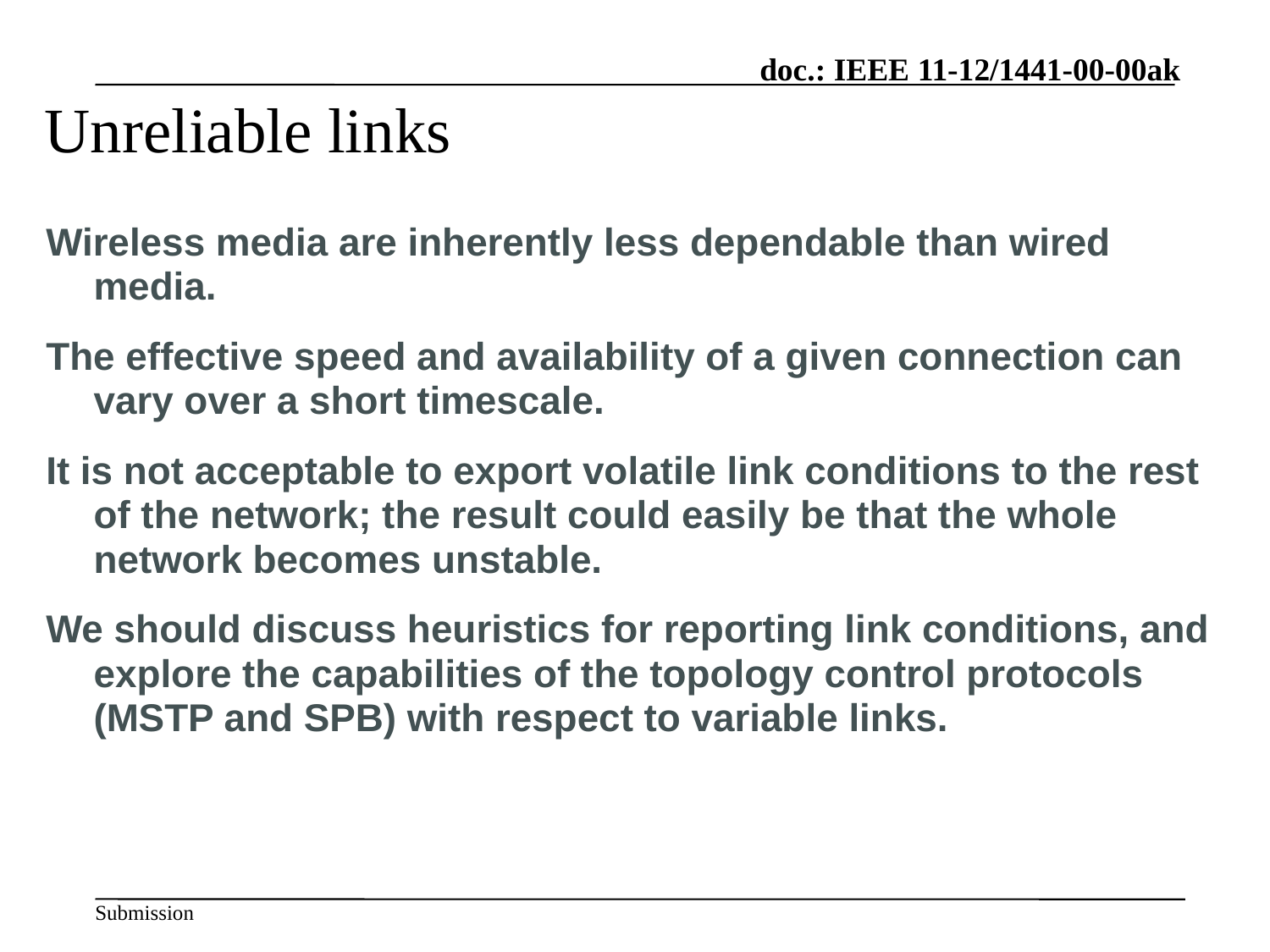

# Unreliable links
Wireless media are inherently less dependable than wired media.
The effective speed and availability of a given connection can vary over a short timescale.
It is not acceptable to export volatile link conditions to the rest of the network; the result could easily be that the whole network becomes unstable.
We should discuss heuristics for reporting link conditions, and explore the capabilities of the topology control protocols (MSTP and SPB) with respect to variable links.